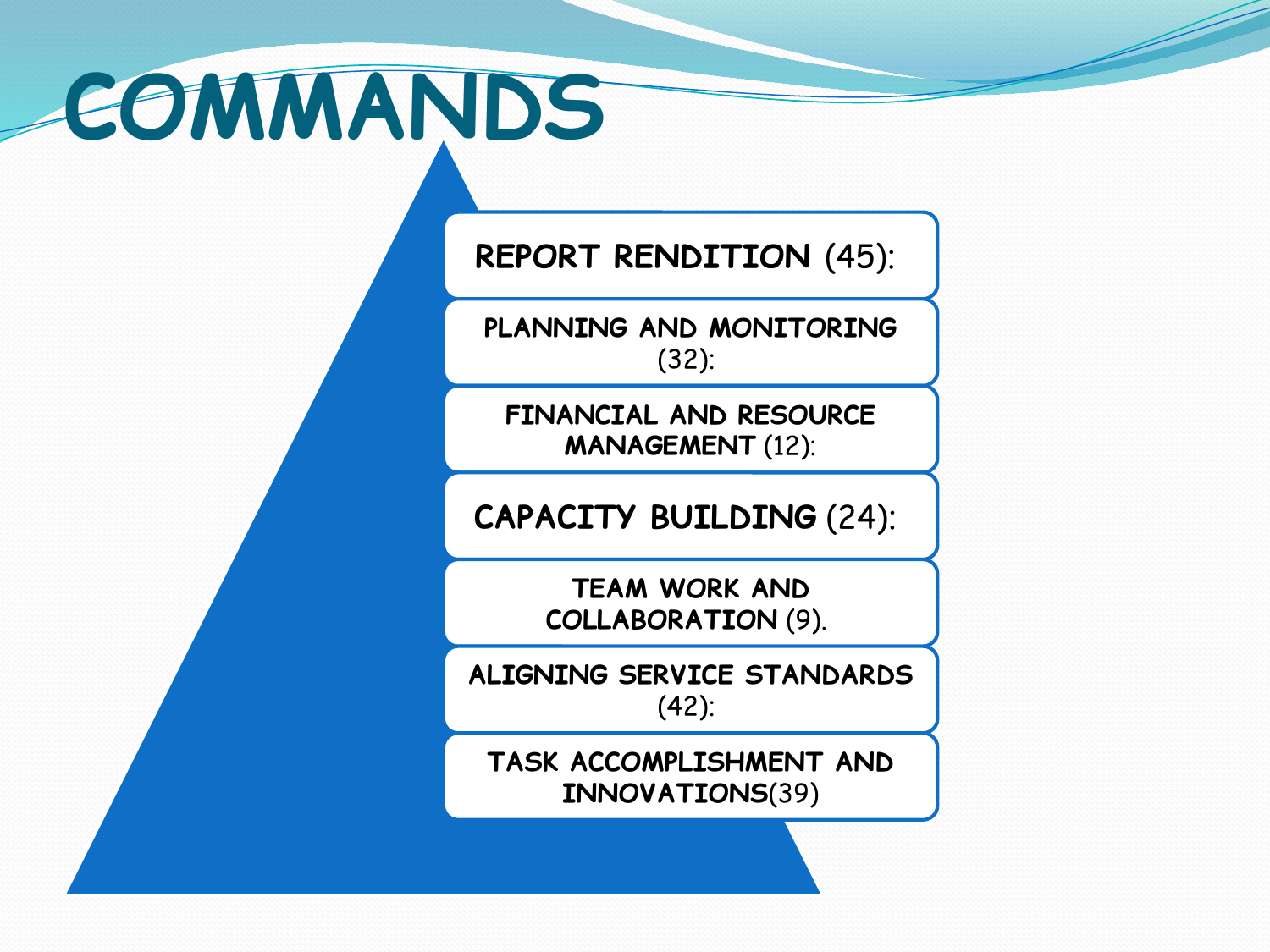

# COMMANDS
REPORT RENDITION (45):
PLANNING AND MONITORING (32):
TASK ACCOMPLISHMENT AND INNOVATIONS(39)
ALIGNING SERVICE STANDARDS (42):
TEAM WORK AND COLLABORATION (9).
CAPACITY BUILDING (24):
FINANCIAL AND RESOURCE MANAGEMENT (12):